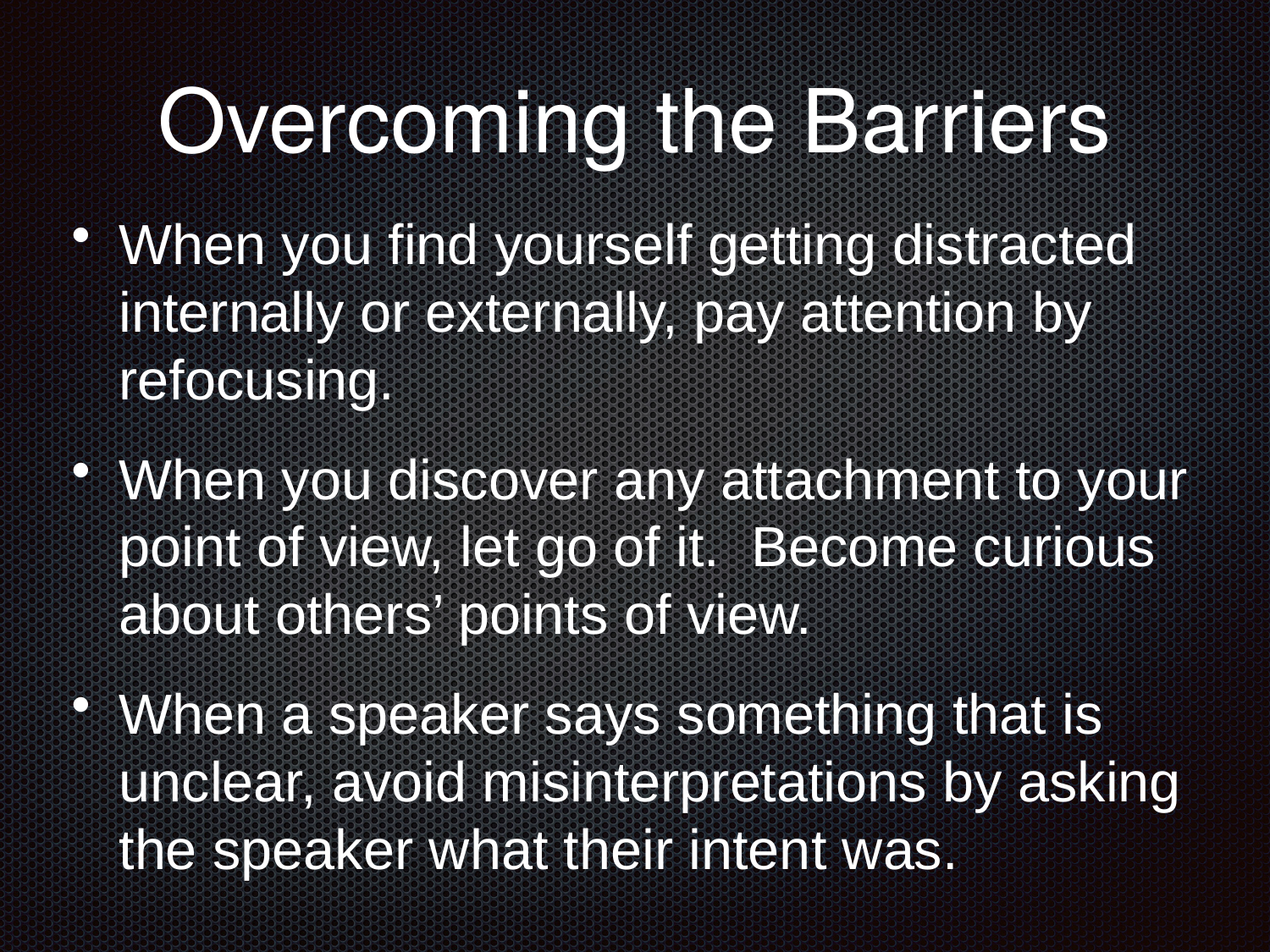

# Overcoming the Barriers
When you find yourself getting distracted internally or externally, pay attention by refocusing.
When you discover any attachment to your point of view, let go of it.  Become curious about others’ points of view.
When a speaker says something that is unclear, avoid misinterpretations by asking the speaker what their intent was.